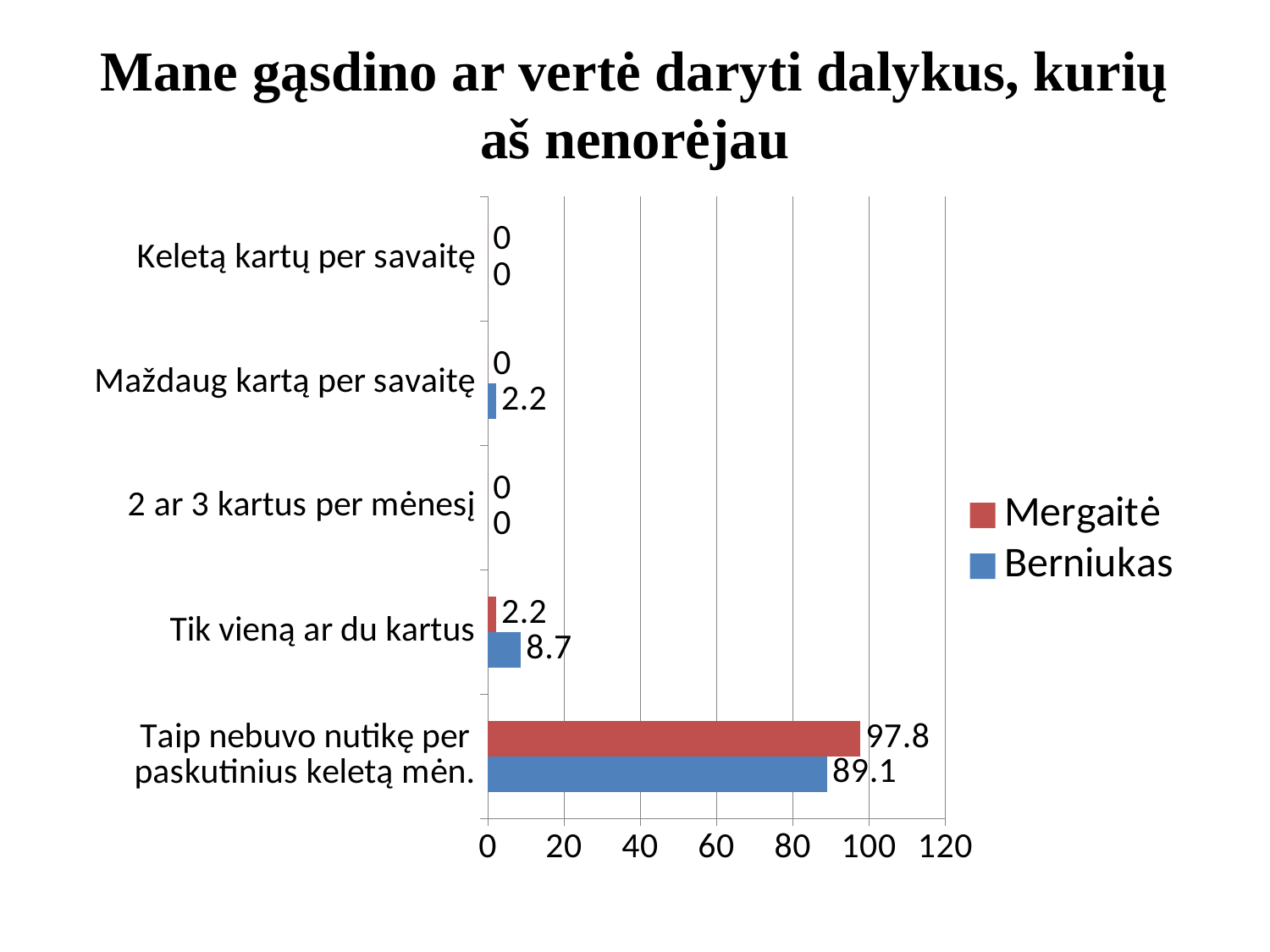

# Mane gąsdino ar vertė daryti dalykus, kurių aš nenorėjau

### Chart

| Category | Berniukas  | Mergaitė |
|---|---|---|
| Taip nebuvo nutikę per paskutinius keletą mėn. | 89.1 | 97.8 |
| Tik vieną ar du kartus | 8.7 | 2.2 |
| 2 ar 3 kartus per mėnesį | 0.0 | 0.0 |
| Maždaug kartą per savaitę | 2.2 | 0.0 |
| Keletą kartų per savaitę | 0.0 | 0.0 |